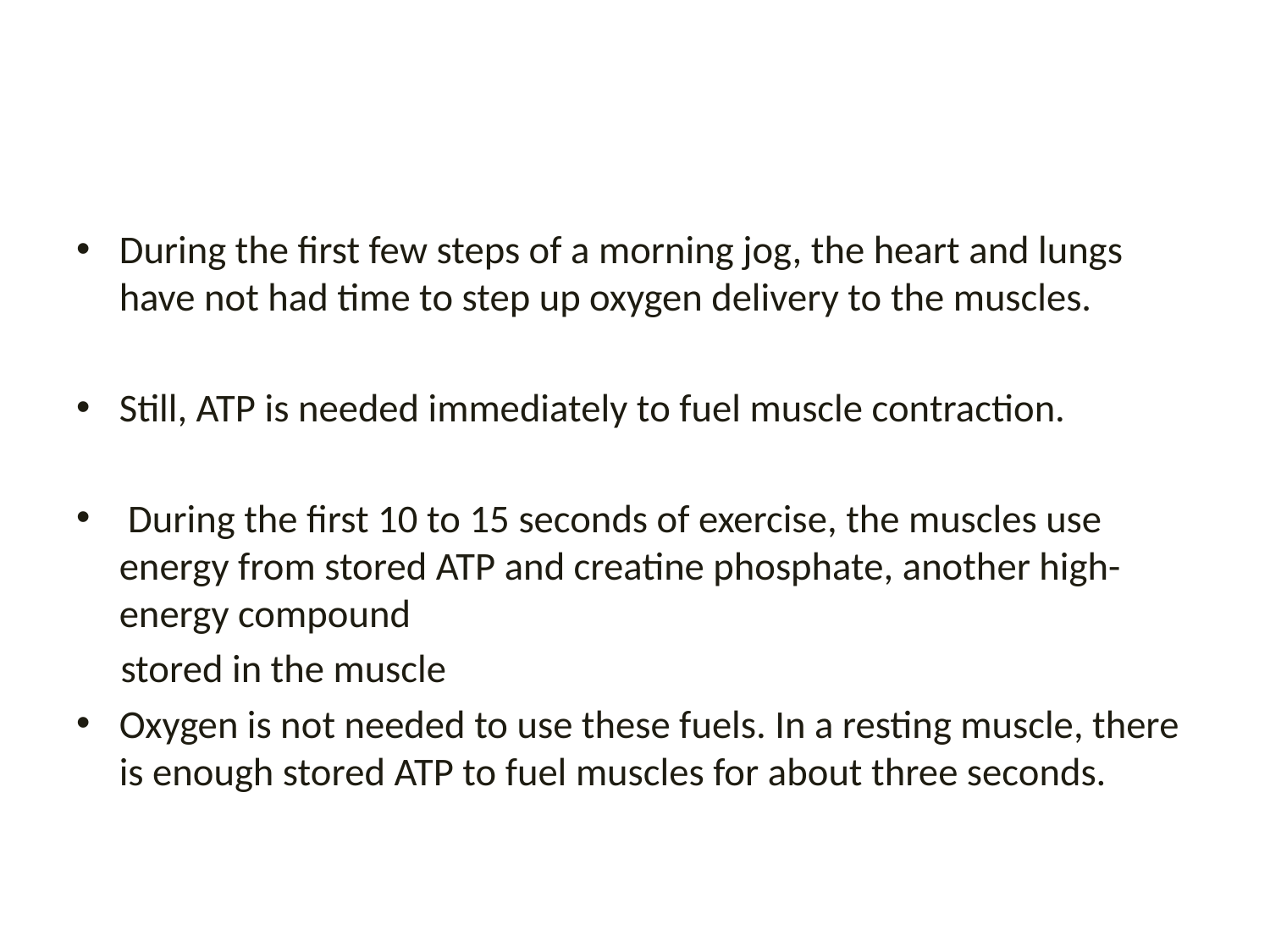

#
During the first few steps of a morning jog, the heart and lungs have not had time to step up oxygen delivery to the muscles.

Still, ATP is needed immediately to fuel muscle contraction.

 During the first 10 to 15 seconds of exercise, the muscles use energy from stored ATP and creatine phosphate, another high-energy compound
     stored in the muscle
Oxygen is not needed to use these fuels. In a resting muscle, there is enough stored ATP to fuel muscles for about three seconds.